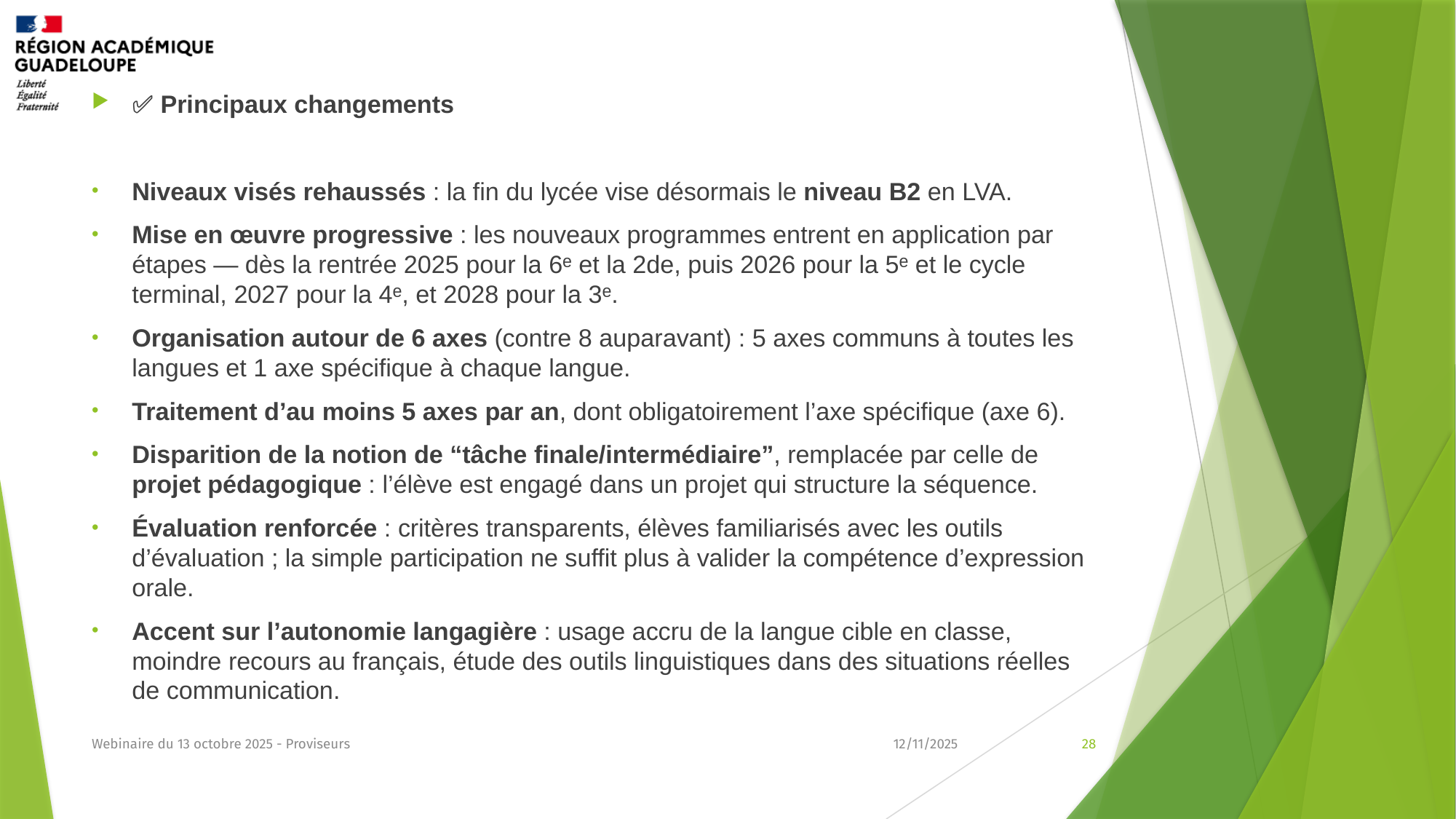

✅ Principaux changements

Niveaux visés rehaussés : la fin du lycée vise désormais le niveau B2 en LVA.
Mise en œuvre progressive : les nouveaux programmes entrent en application par étapes — dès la rentrée 2025 pour la 6ᵉ et la 2de, puis 2026 pour la 5ᵉ et le cycle terminal, 2027 pour la 4ᵉ, et 2028 pour la 3ᵉ.
Organisation autour de 6 axes (contre 8 auparavant) : 5 axes communs à toutes les langues et 1 axe spécifique à chaque langue.
Traitement d’au moins 5 axes par an, dont obligatoirement l’axe spécifique (axe 6).
Disparition de la notion de “tâche finale/intermédiaire”, remplacée par celle de projet pédagogique : l’élève est engagé dans un projet qui structure la séquence.
Évaluation renforcée : critères transparents, élèves familiarisés avec les outils d’évaluation ; la simple participation ne suffit plus à valider la compétence d’expression orale.
Accent sur l’autonomie langagière : usage accru de la langue cible en classe, moindre recours au français, étude des outils linguistiques dans des situations réelles de communication.

Webinaire du 13 octobre 2025 - Proviseurs
12/11/2025
28